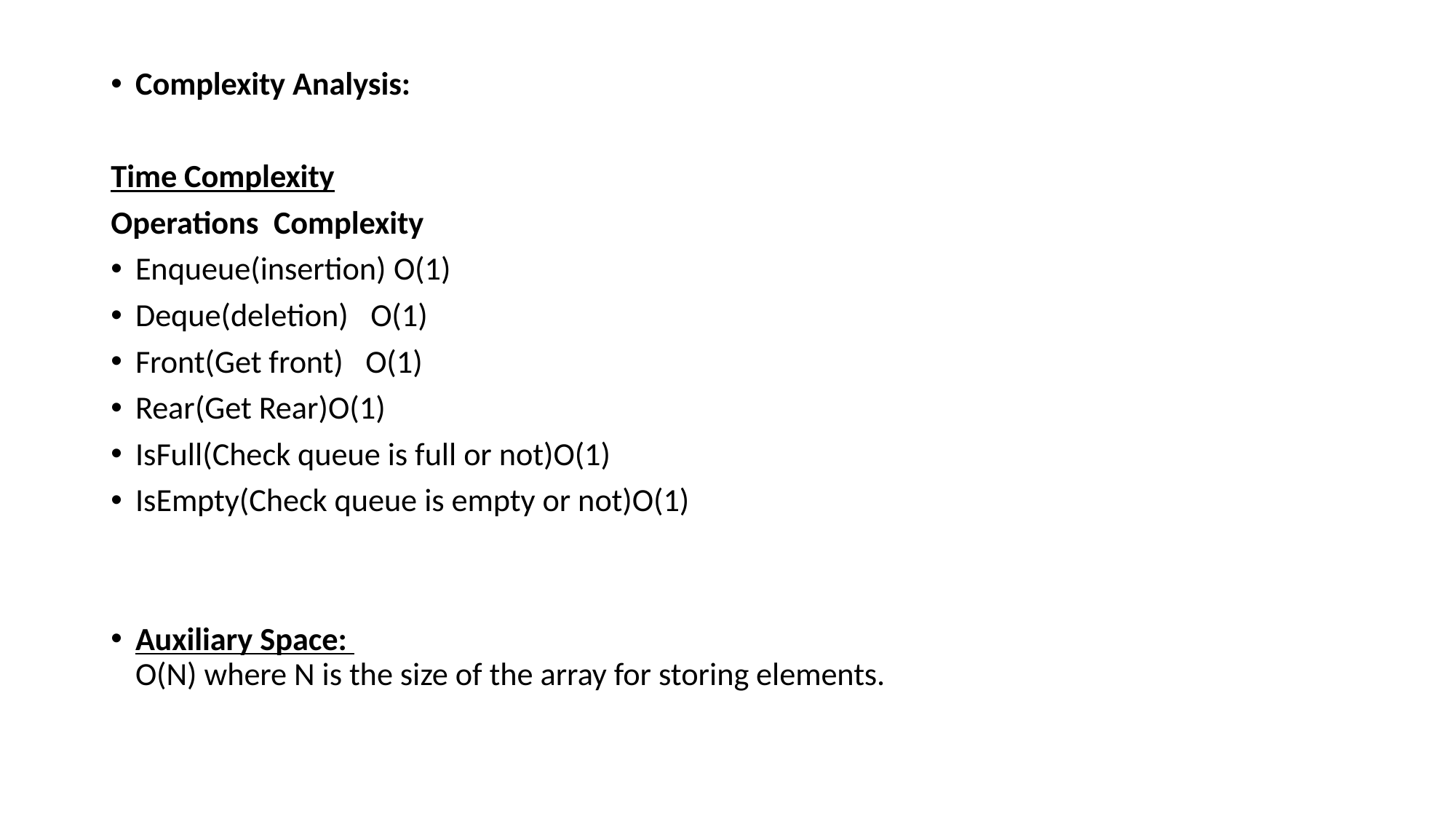

Complexity Analysis:

Time Complexity
Operations  Complexity
Enqueue(insertion) O(1)
Deque(deletion)   O(1)
Front(Get front)   O(1)
Rear(Get Rear)O(1)
IsFull(Check queue is full or not)O(1)
IsEmpty(Check queue is empty or not)O(1)

Auxiliary Space: 
O(N) where N is the size of the array for storing elements.